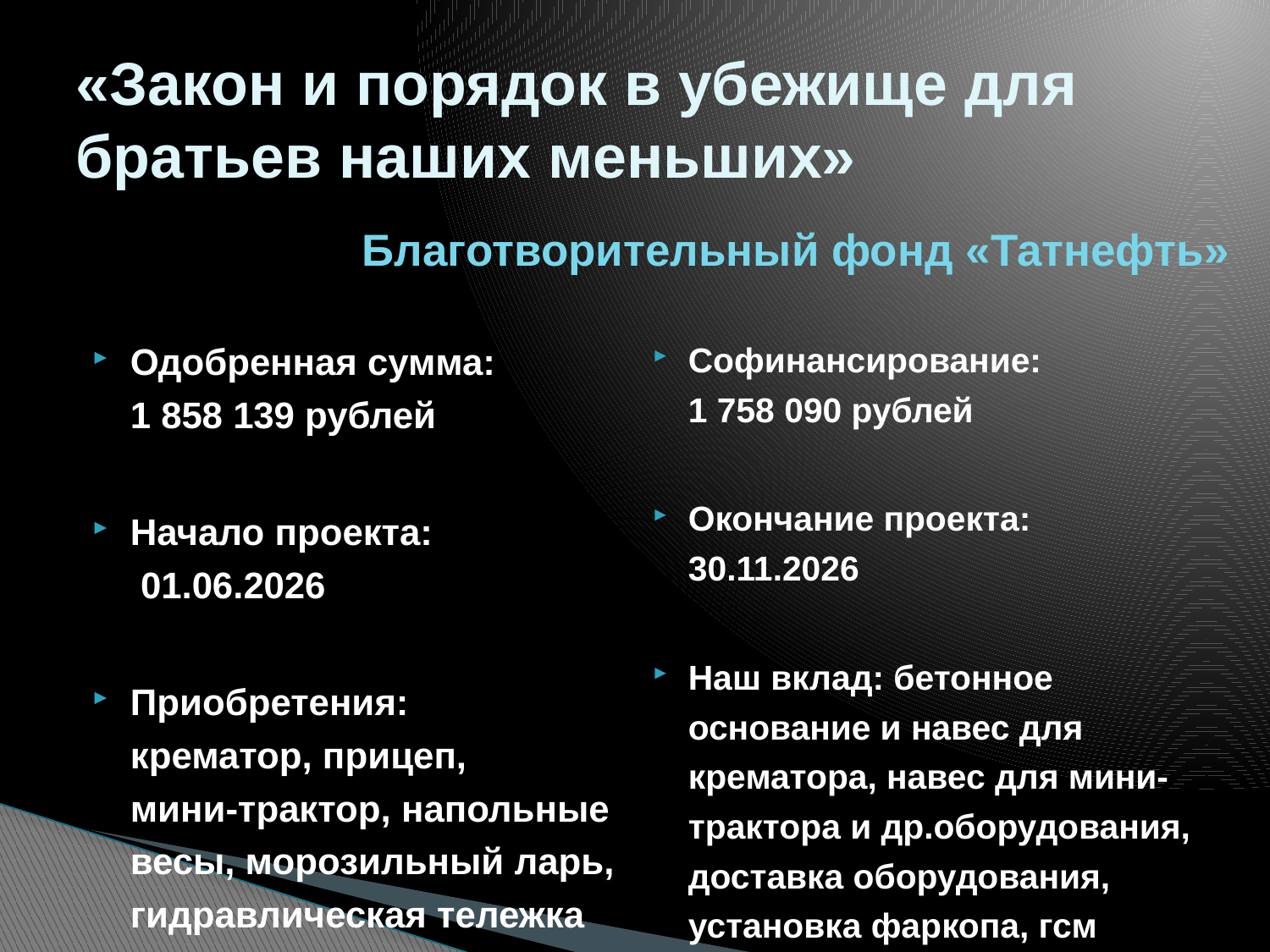

# «Закон и порядок в убежище для братьев наших меньших»
Благотворительный фонд «Татнефть»
Одобренная сумма:
1 858 139 рублей

Начало проекта:
 01.06.2026

Приобретения:
крематор, прицеп,
мини-трактор, напольные весы, морозильный ларь, гидравлическая тележка
Софинансирование:
1 758 090 рублей

Окончание проекта:
30.11.2026

Наш вклад: бетонное основание и навес для крематора, навес для мини-трактора и др.оборудования, доставка оборудования, установка фаркопа, гсм